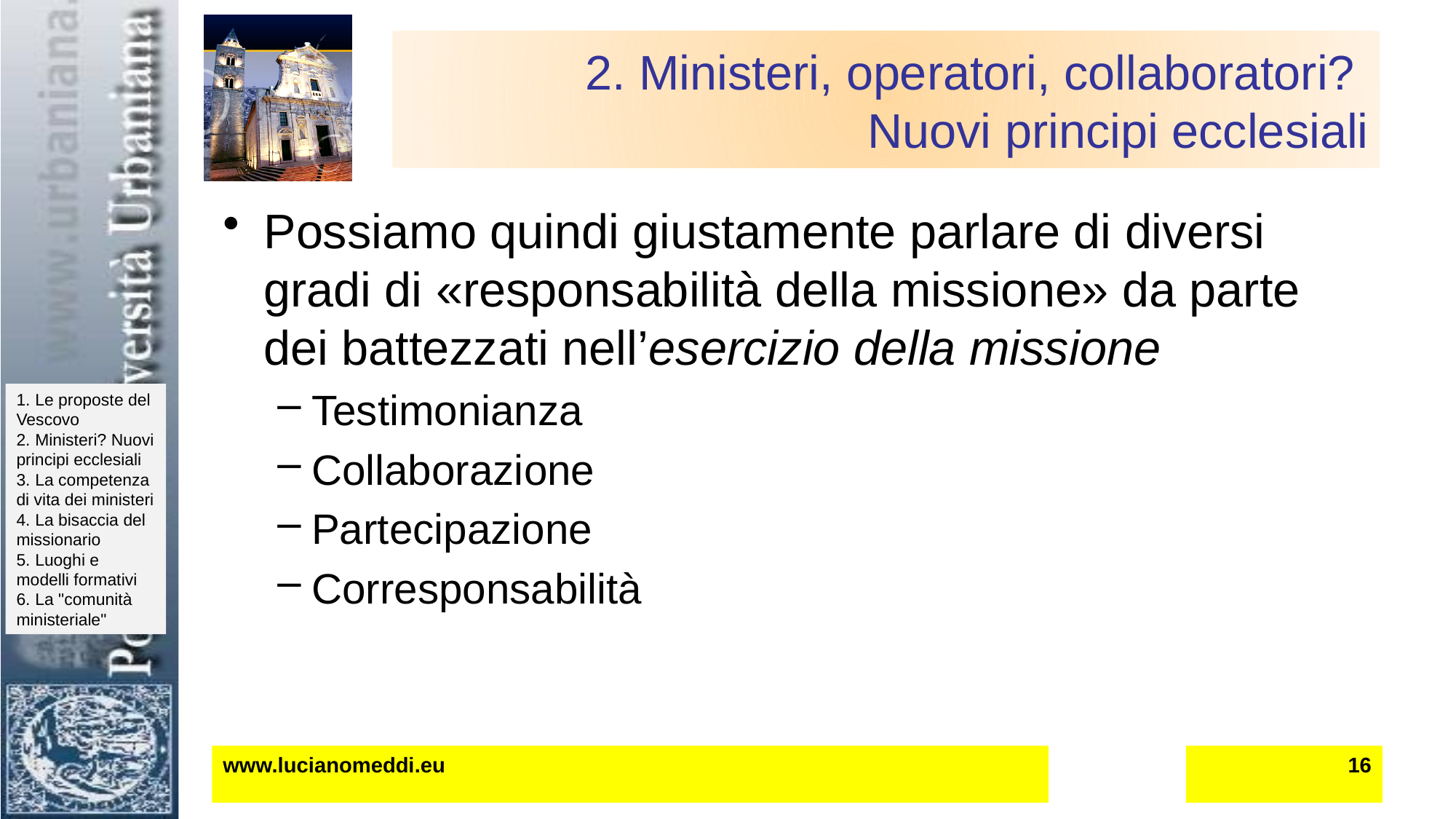

# 2. Ministeri, operatori, collaboratori? Nuovi principi ecclesiali
Possiamo quindi giustamente parlare di diversi gradi di «responsabilità della missione» da parte dei battezzati nell’esercizio della missione
Testimonianza
Collaborazione
Partecipazione
Corresponsabilità

www.lucianomeddi.eu
16